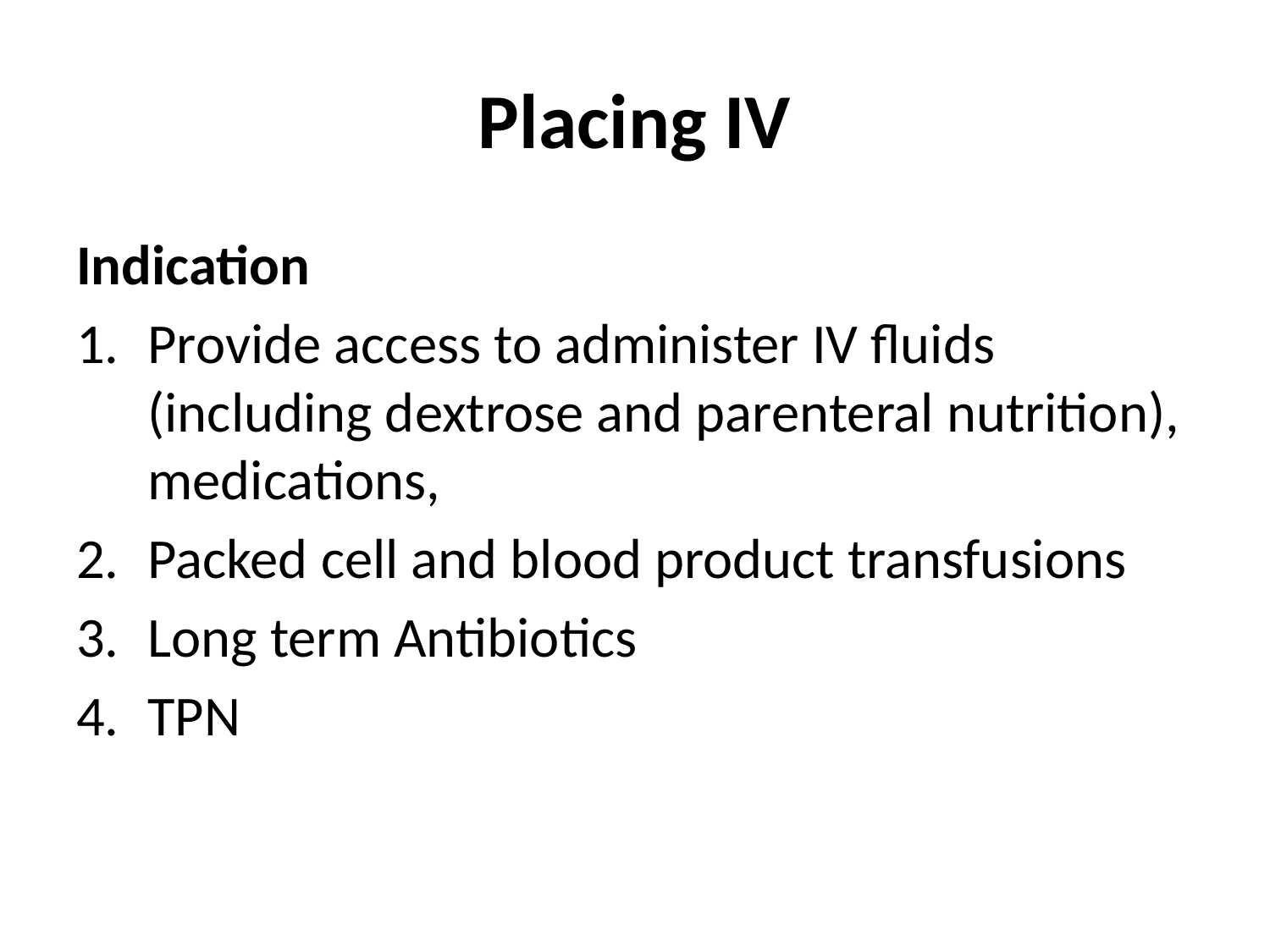

# Placing IV
Indication
Provide access to administer IV fluids (including dextrose and parenteral nutrition), medications,
Packed cell and blood product transfusions
Long term Antibiotics
TPN